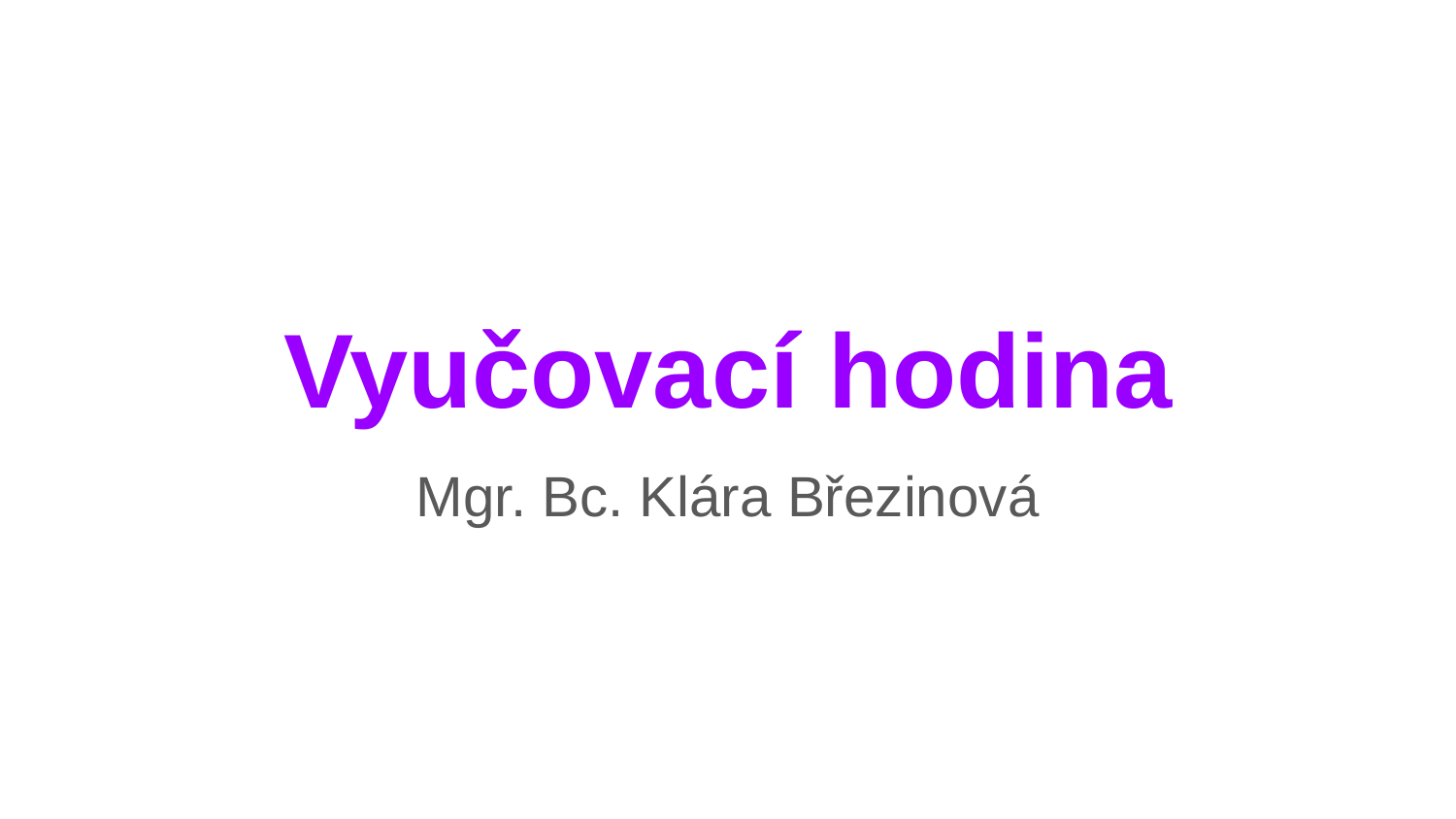

# Vyučovací hodina
Mgr. Bc. Klára Březinová